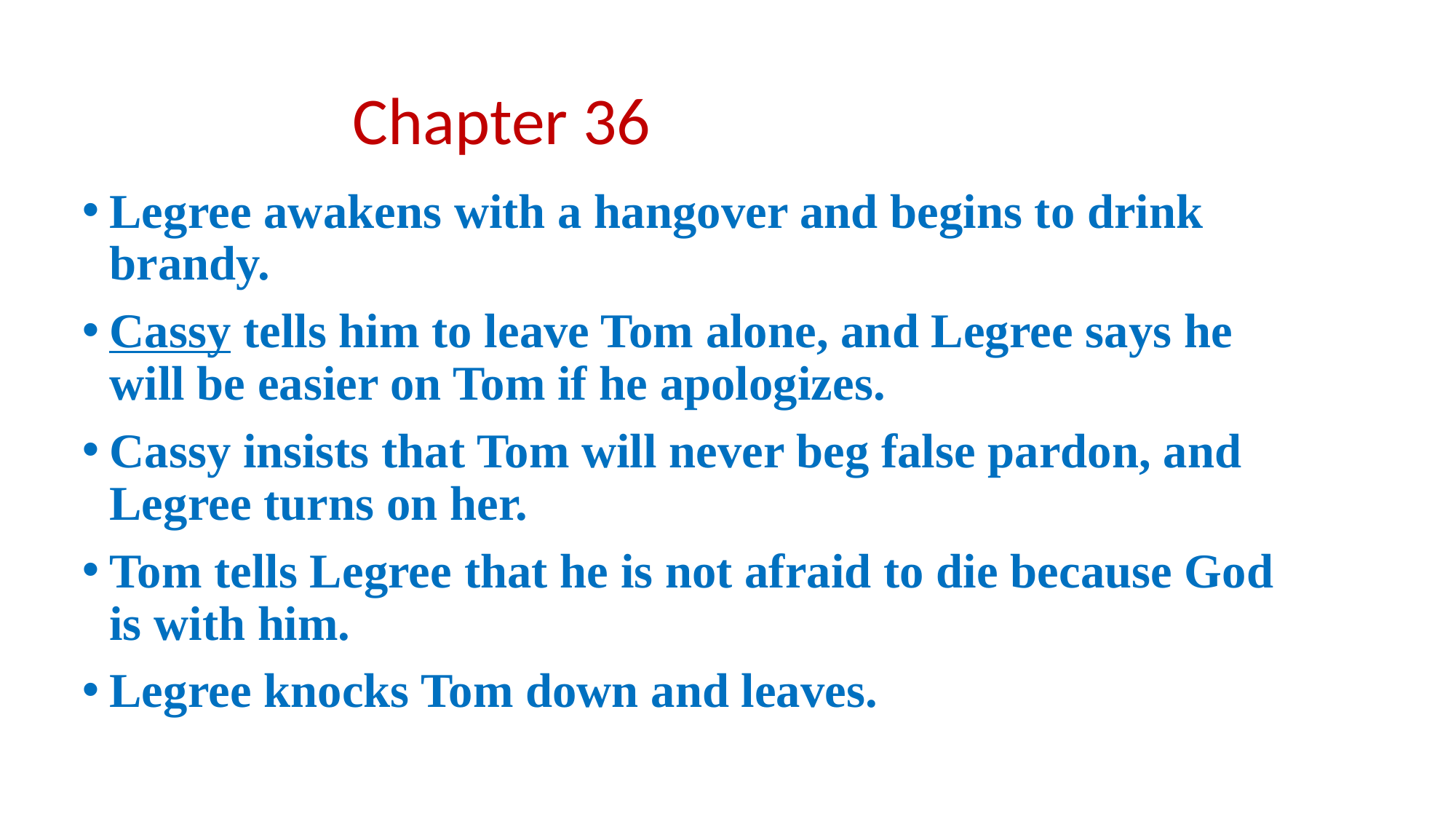

# Chapter 36
Legree awakens with a hangover and begins to drink brandy.
Cassy tells him to leave Tom alone, and Legree says he will be easier on Tom if he apologizes.
Cassy insists that Tom will never beg false pardon, and Legree turns on her.
Tom tells Legree that he is not afraid to die because God is with him.
Legree knocks Tom down and leaves.